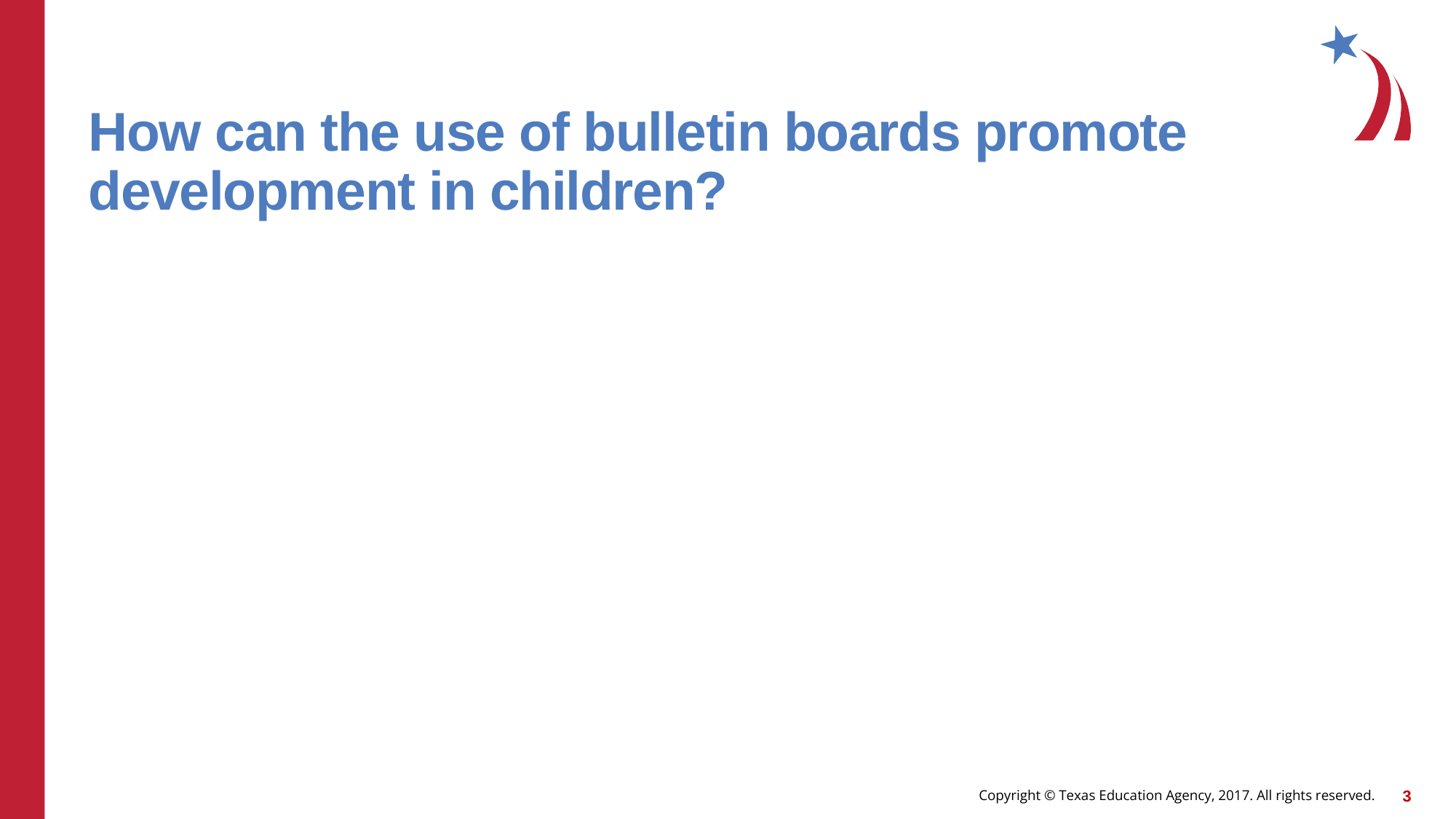

# How can the use of bulletin boards promote development in children?